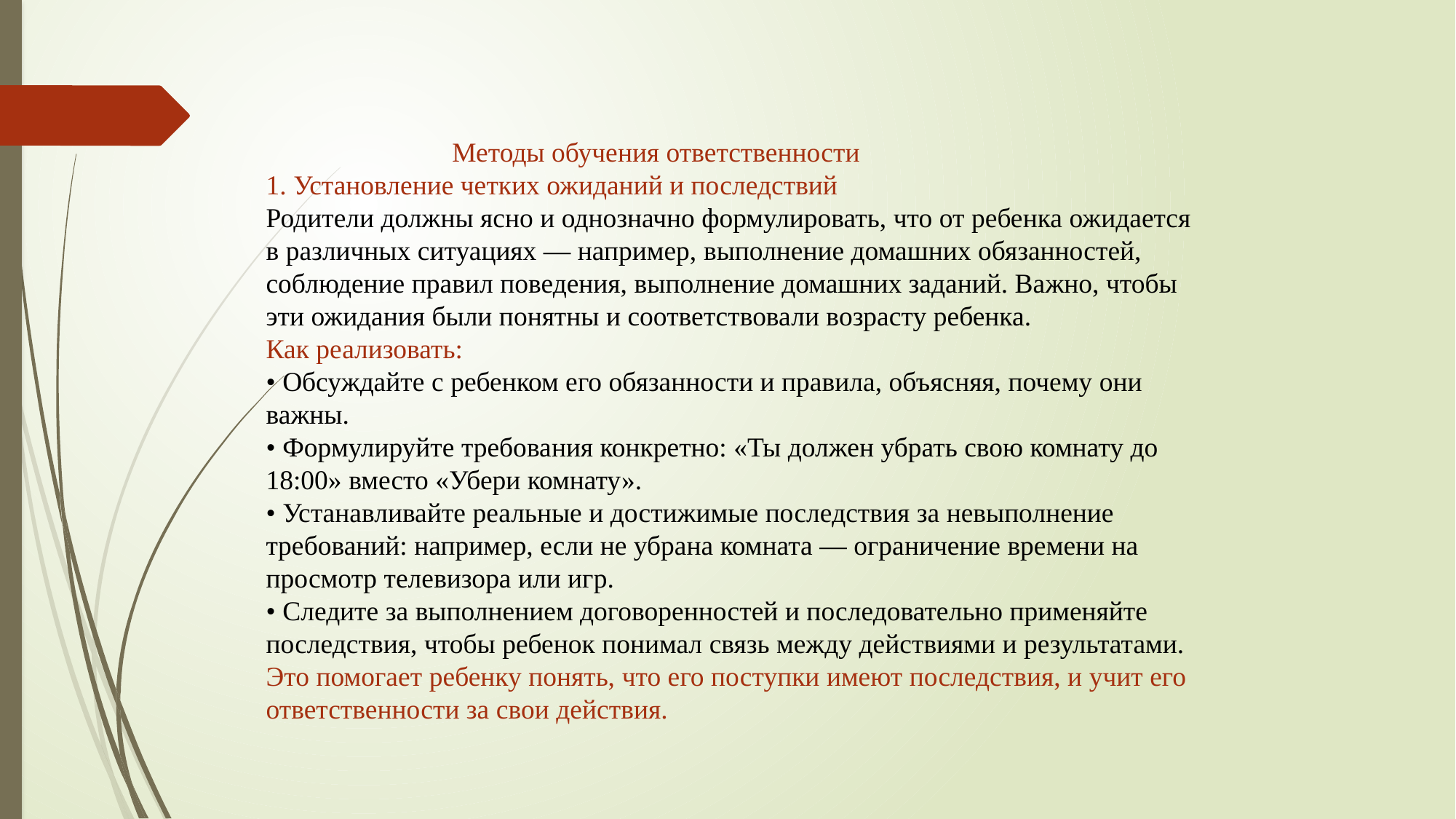

Методы обучения ответственности
1. Установление четких ожиданий и последствий
Родители должны ясно и однозначно формулировать, что от ребенка ожидается в различных ситуациях — например, выполнение домашних обязанностей, соблюдение правил поведения, выполнение домашних заданий. Важно, чтобы эти ожидания были понятны и соответствовали возрасту ребенка.
Как реализовать:
• Обсуждайте с ребенком его обязанности и правила, объясняя, почему они важны.
• Формулируйте требования конкретно: «Ты должен убрать свою комнату до 18:00» вместо «Убери комнату».
• Устанавливайте реальные и достижимые последствия за невыполнение требований: например, если не убрана комната — ограничение времени на просмотр телевизора или игр.
• Следите за выполнением договоренностей и последовательно применяйте последствия, чтобы ребенок понимал связь между действиями и результатами.
Это помогает ребенку понять, что его поступки имеют последствия, и учит его ответственности за свои действия.